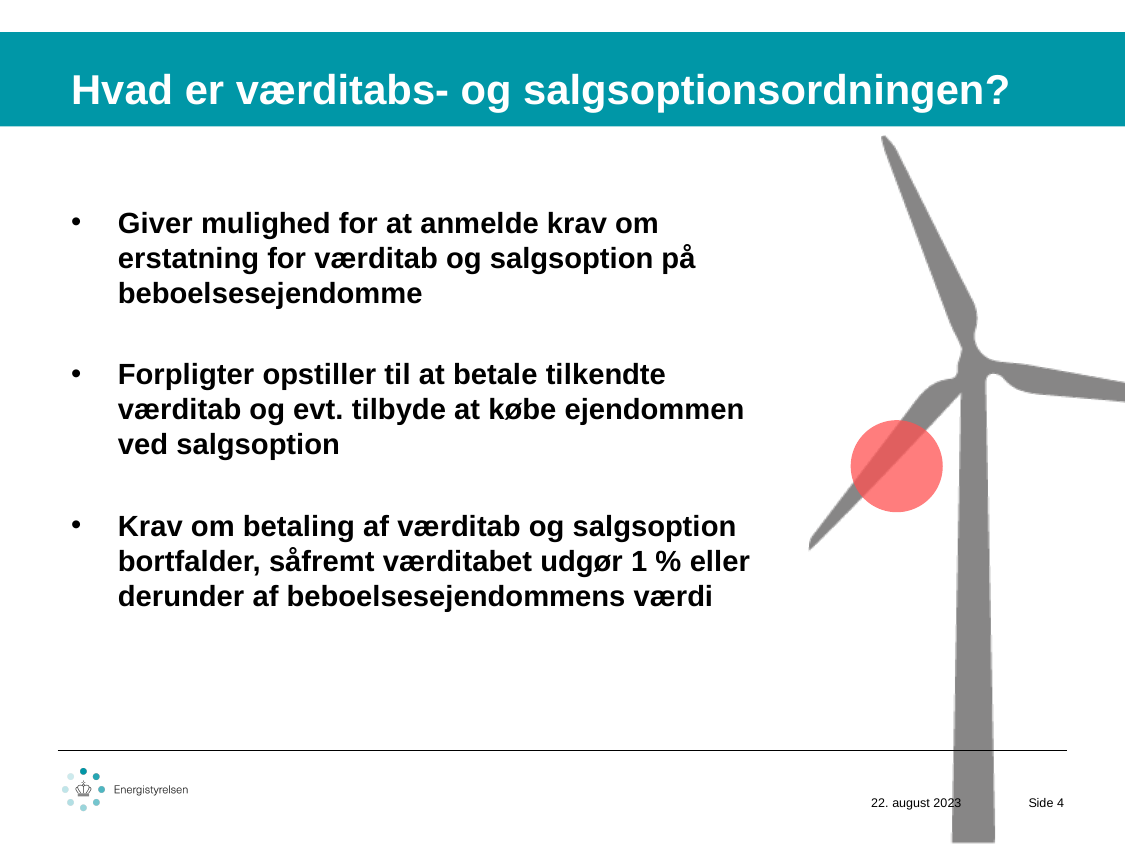

Hvad er værditabs- og salgsoptionsordningen?
Giver mulighed for at anmelde krav om erstatning for værditab og salgsoption på beboelsesejendomme

Forpligter opstiller til at betale tilkendte værditab og evt. tilbyde at købe ejendommen ved salgsoption

Krav om betaling af værditab og salgsoption bortfalder, såfremt værditabet udgør 1 % eller derunder af beboelsesejendommens værdi